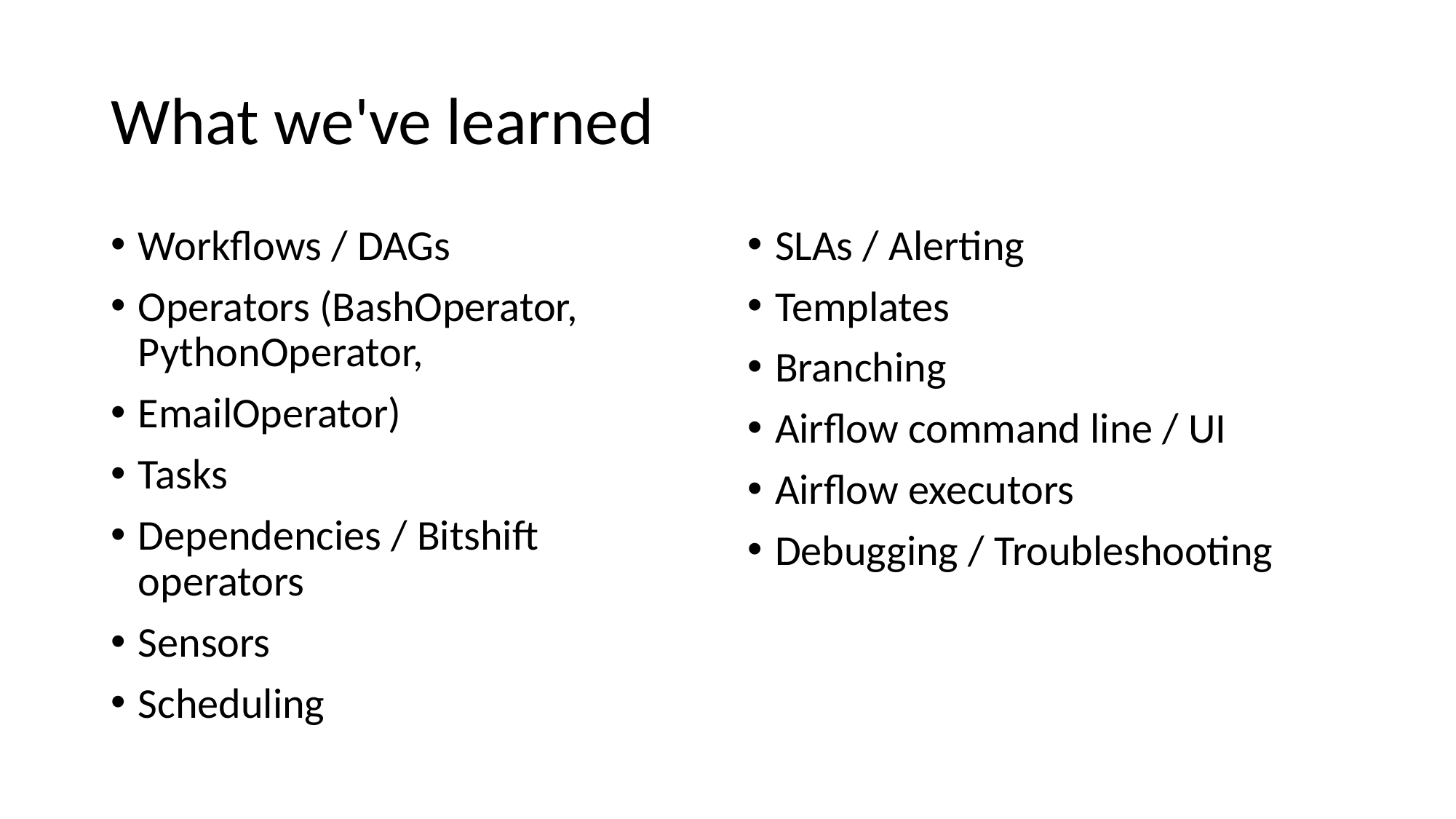

# What we've learned
Workflows / DAGs
Operators (BashOperator, PythonOperator,
EmailOperator)
Tasks
Dependencies / Bitshift operators
Sensors
Scheduling
SLAs / Alerting
Templates
Branching
Airflow command line / UI
Airflow executors
Debugging / Troubleshooting